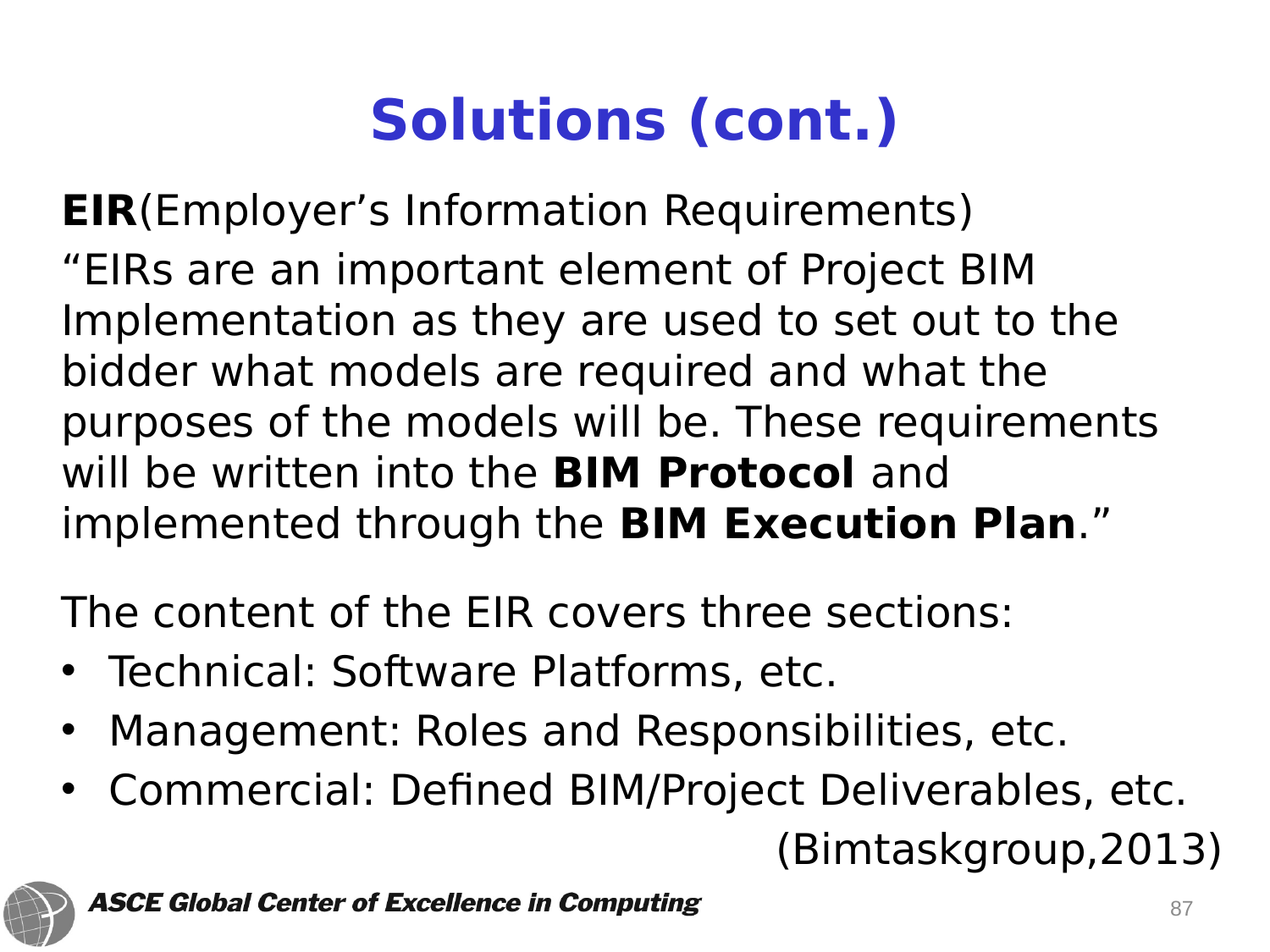

# Solutions (cont.)
EIR(Employer’s Information Requirements)
“EIRs are an important element of Project BIM Implementation as they are used to set out to the bidder what models are required and what the purposes of the models will be. These requirements will be written into the BIM Protocol and implemented through the BIM Execution Plan.”

The content of the EIR covers three sections:
Technical: Software Platforms, etc.
Management: Roles and Responsibilities, etc.
Commercial: Defined BIM/Project Deliverables, etc.
(Bimtaskgroup,2013)

87